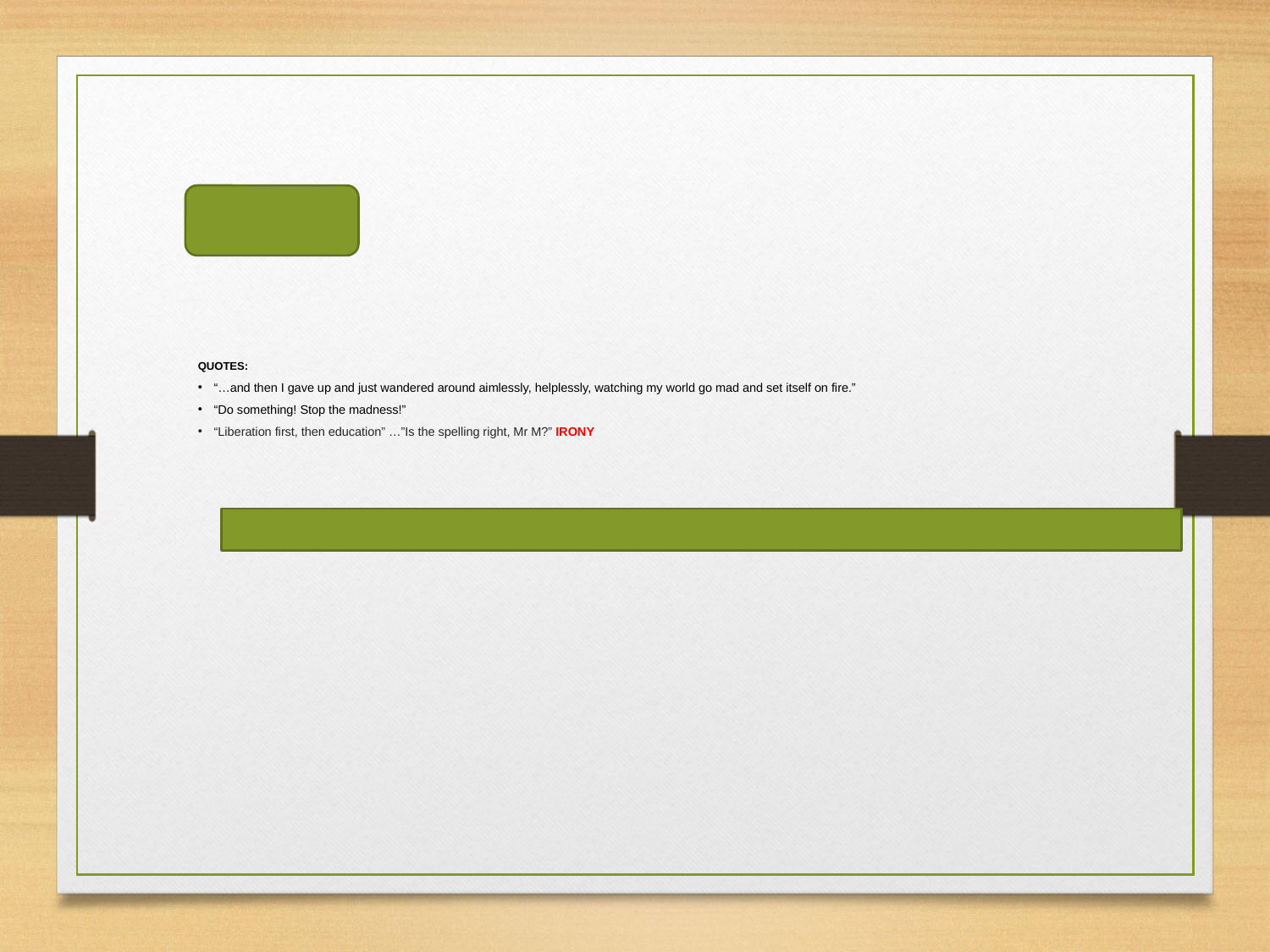

QUOTES:
“…and then I gave up and just wandered around aimlessly, helplessly, watching my world go mad and set itself on fire.”
“Do something! Stop the madness!”
“Liberation first, then education” …”Is the spelling right, Mr M?” IRONY